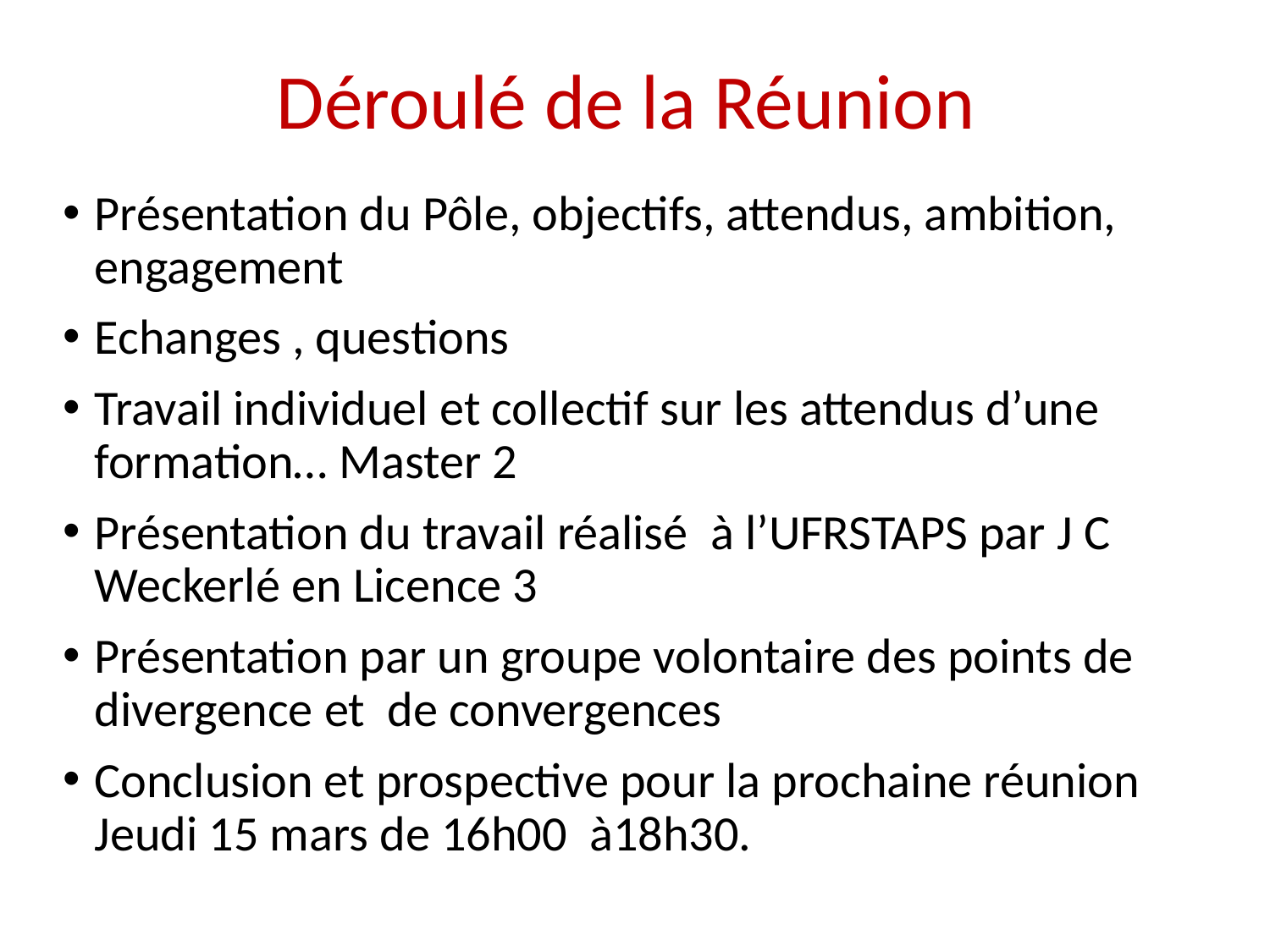

# Déroulé de la Réunion
Présentation du Pôle, objectifs, attendus, ambition, engagement
Echanges , questions
Travail individuel et collectif sur les attendus d’une formation… Master 2
Présentation du travail réalisé  à l’UFRSTAPS par J C Weckerlé en Licence 3
Présentation par un groupe volontaire des points de divergence et  de convergences
Conclusion et prospective pour la prochaine réunion Jeudi 15 mars de 16h00  à18h30.